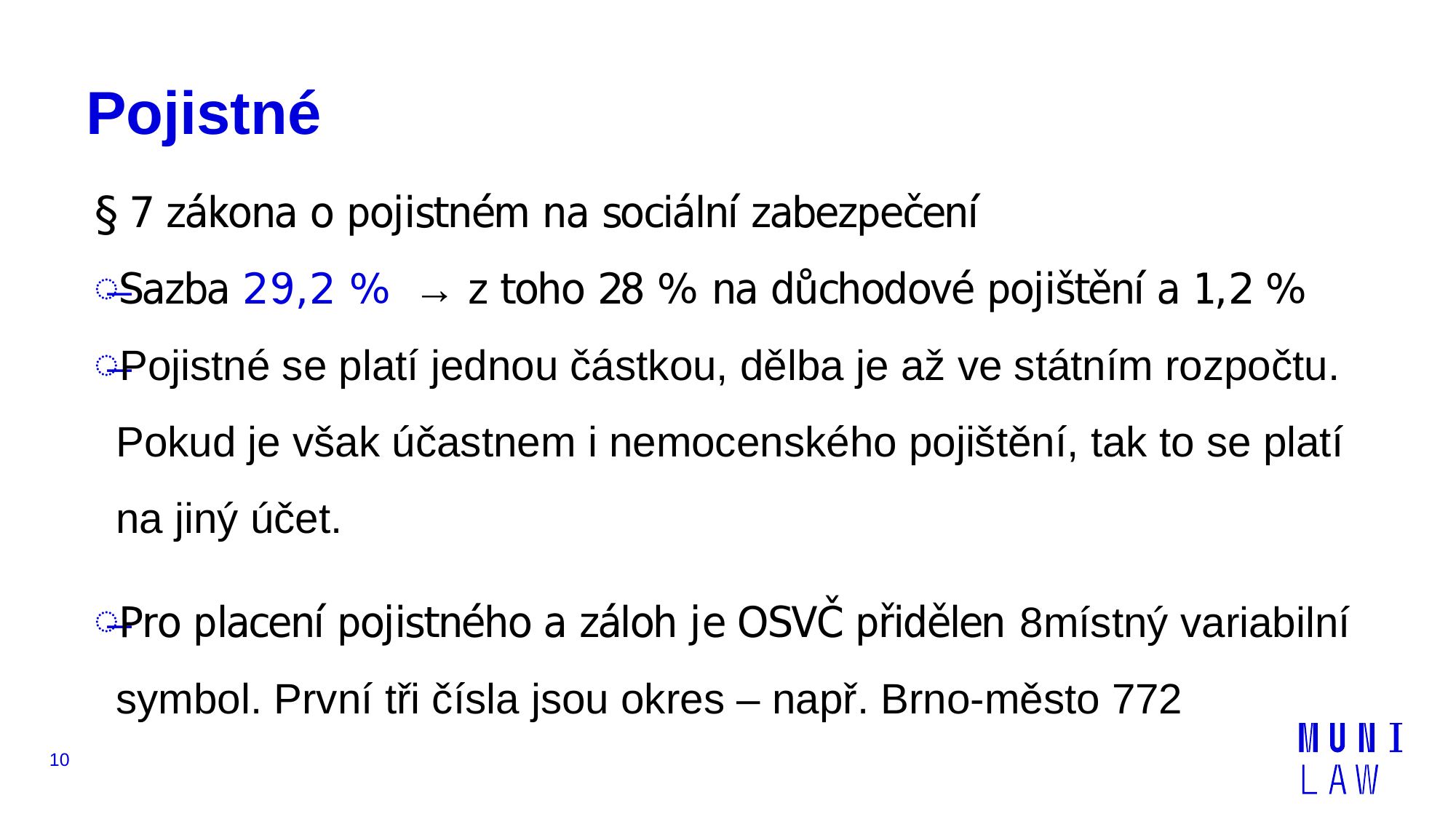

# Pojistné
§ 7 zákona o pojistném na sociální zabezpečení
Sazba 29,2 % → z toho 28 % na důchodové pojištění a 1,2 %
Pojistné se platí jednou částkou, dělba je až ve státním rozpočtu. Pokud je však účastnem i nemocenského pojištění, tak to se platí na jiný účet.
Pro placení pojistného a záloh je OSVČ přidělen 8místný variabilní symbol. První tři čísla jsou okres – např. Brno-město 772
10